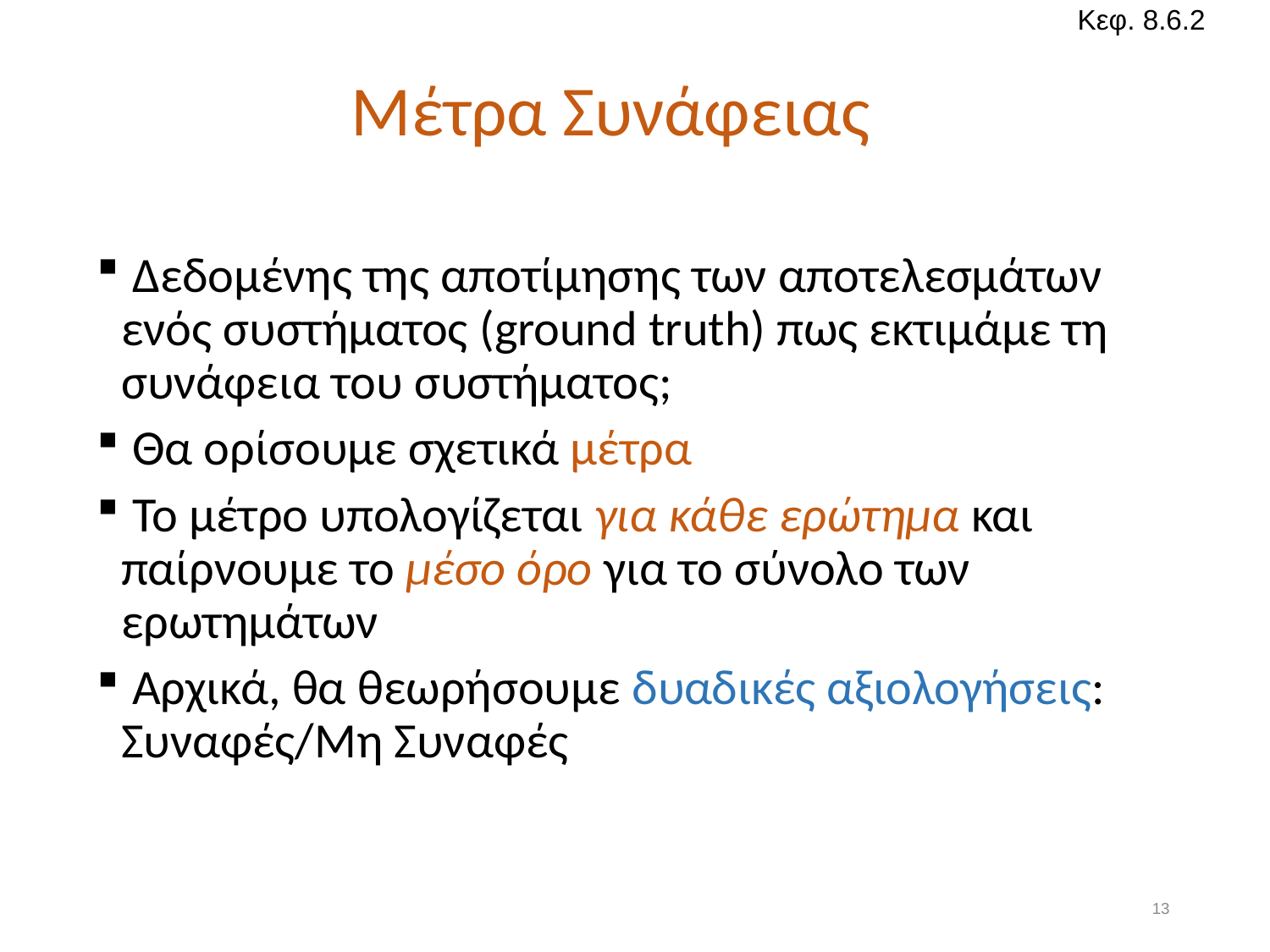

Κεφ. 8.6.2
# Μέτρα Συνάφειας
 Δεδομένης της αποτίμησης των αποτελεσμάτων ενός συστήματος (ground truth) πως εκτιμάμε τη συνάφεια του συστήματος;
 Θα ορίσουμε σχετικά μέτρα
 Το μέτρο υπολογίζεται για κάθε ερώτημα και παίρνουμε το μέσο όρο για το σύνολο των ερωτημάτων
 Αρχικά, θα θεωρήσουμε δυαδικές αξιολογήσεις: Συναφές/Μη Συναφές

13